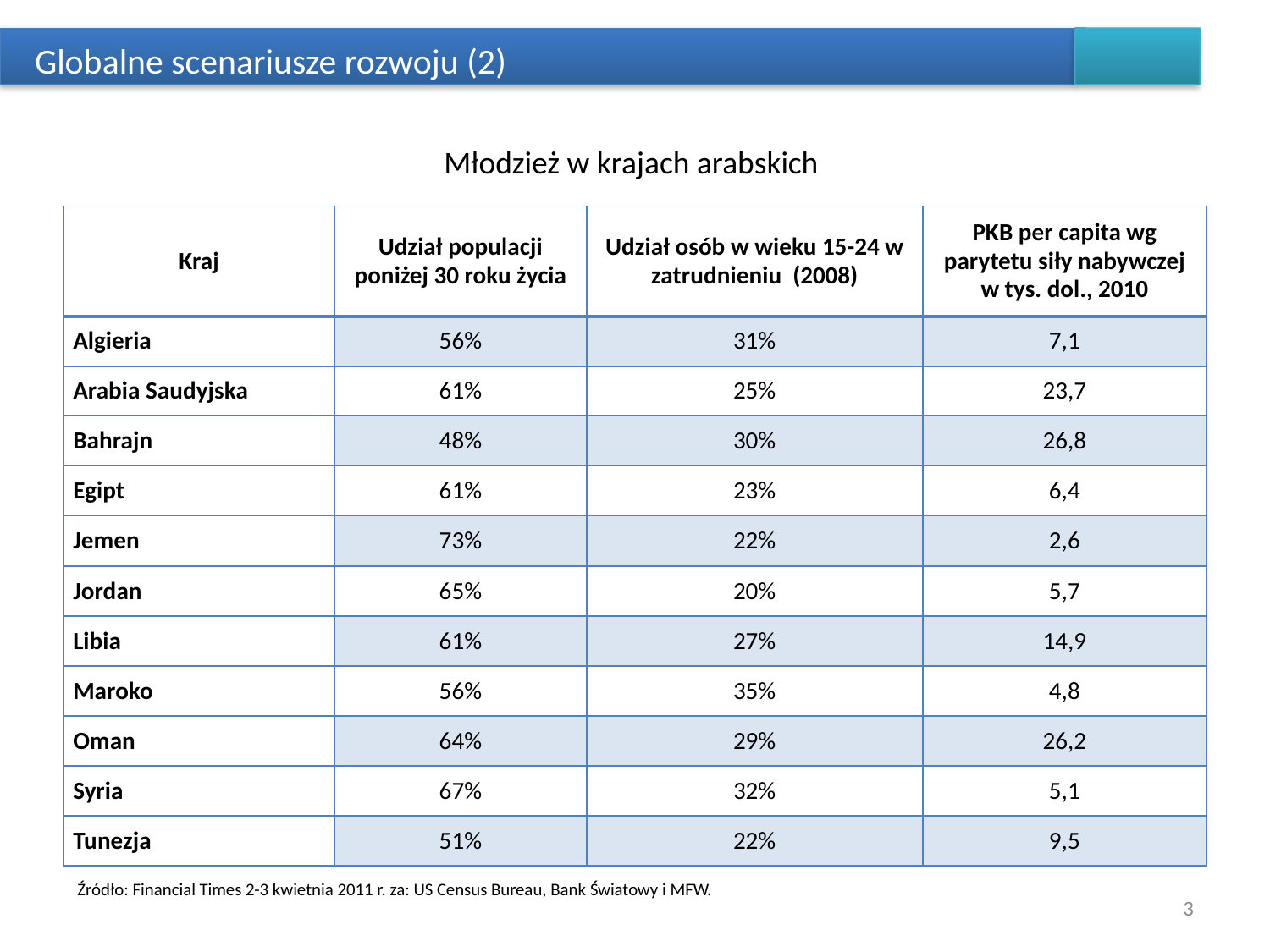

Globalne scenariusze rozwoju (2)
Młodzież w krajach arabskich
| Kraj | Udział populacji poniżej 30 roku życia | Udział osób w wieku 15-24 w zatrudnieniu (2008) | PKB per capita wg parytetu siły nabywczej w tys. dol., 2010 |
| --- | --- | --- | --- |
| Algieria | 56% | 31% | 7,1 |
| Arabia Saudyjska | 61% | 25% | 23,7 |
| Bahrajn | 48% | 30% | 26,8 |
| Egipt | 61% | 23% | 6,4 |
| Jemen | 73% | 22% | 2,6 |
| Jordan | 65% | 20% | 5,7 |
| Libia | 61% | 27% | 14,9 |
| Maroko | 56% | 35% | 4,8 |
| Oman | 64% | 29% | 26,2 |
| Syria | 67% | 32% | 5,1 |
| Tunezja | 51% | 22% | 9,5 |
Źródło: Financial Times 2-3 kwietnia 2011 r. za: US Census Bureau, Bank Światowy i MFW.
3